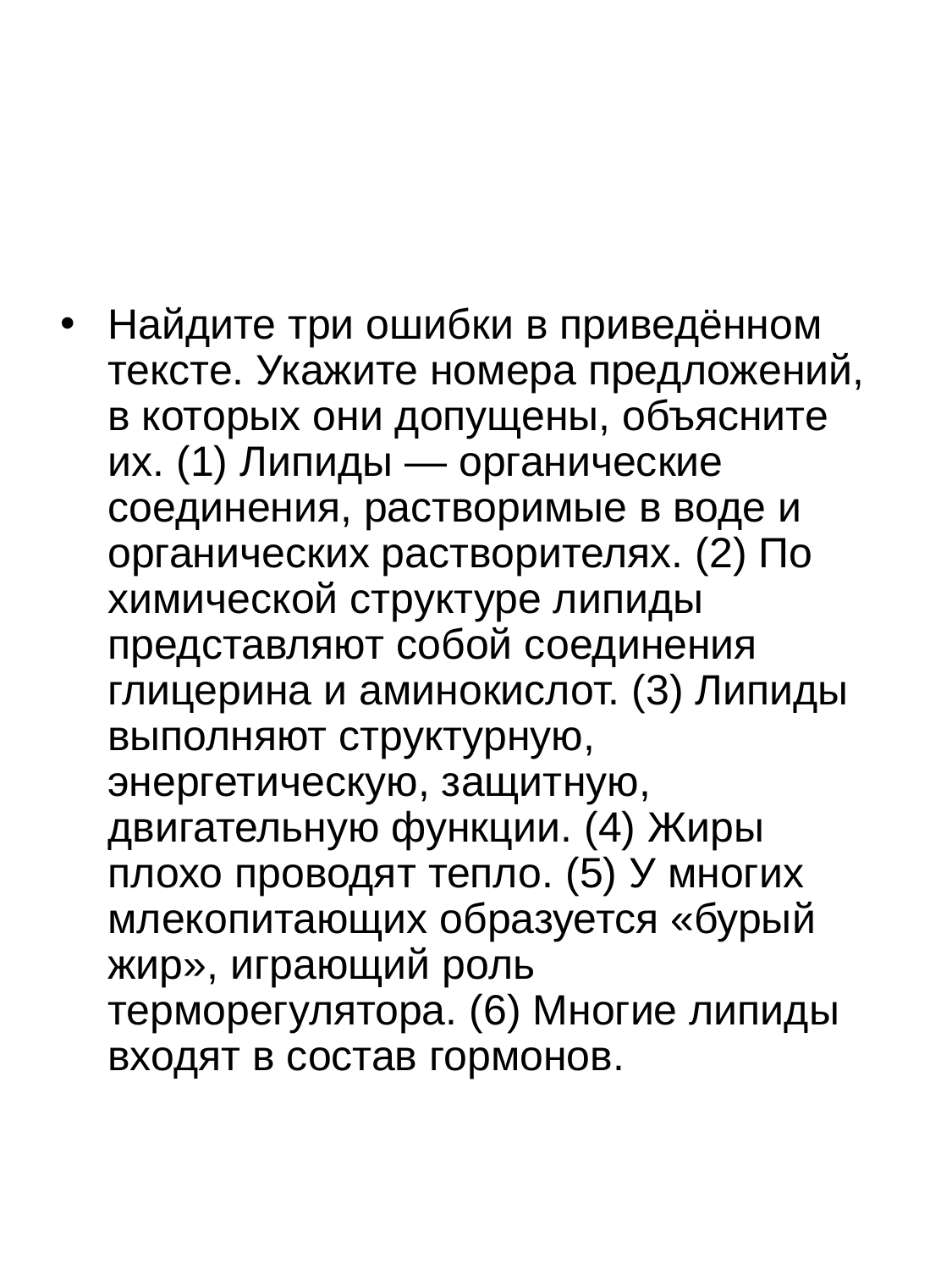

#
Найдите три ошибки в приведённом тексте. Укажите номера предложений, в которых они допущены, объясните их. (1) Липиды — органические соединения, растворимые в воде и органических растворителях. (2) По химической структуре липиды представляют собой соединения глицерина и аминокислот. (3) Липиды выполняют структурную, энергетическую, защитную, двигательную функции. (4) Жиры плохо проводят тепло. (5) У многих млекопитающих образуется «бурый жир», играющий роль терморегулятора. (6) Многие липиды входят в состав гормонов.